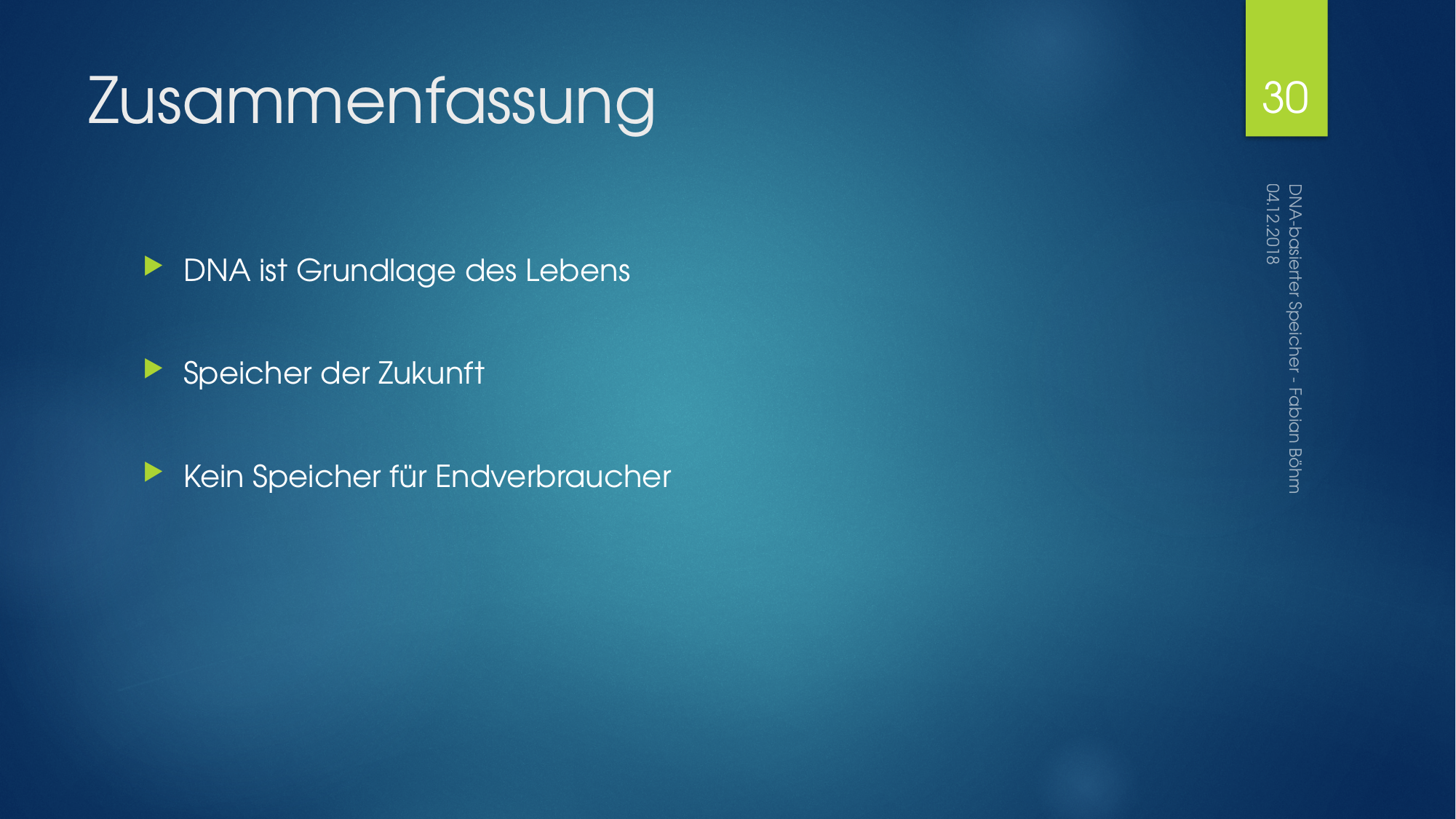

30
# Zusammenfassung
04.12.2018
DNA ist Grundlage des Lebens

Speicher der Zukunft

Kein Speicher für Endverbraucher
DNA-basierter Speicher - Fabian Böhm